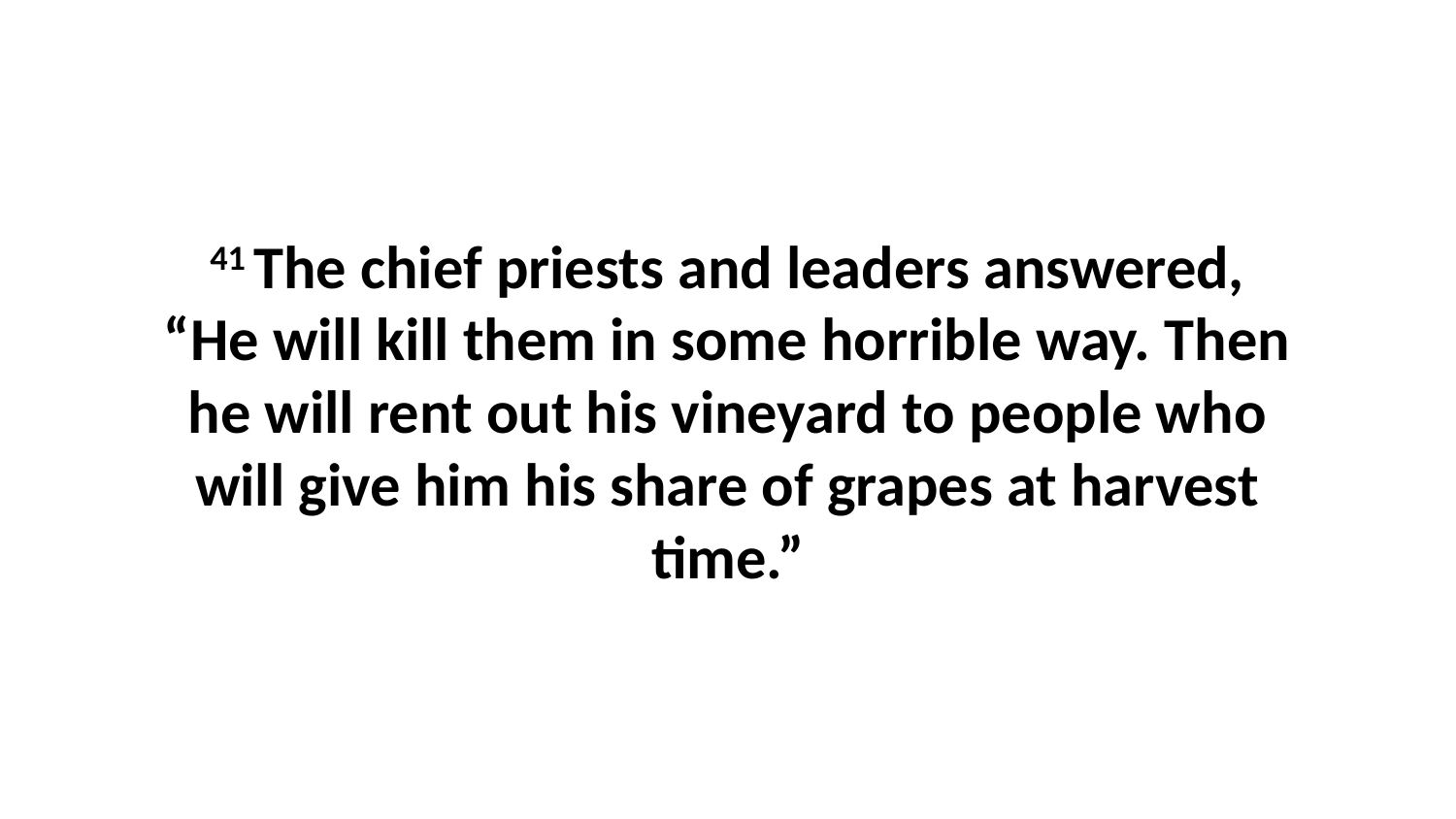

41 The chief priests and leaders answered, “He will kill them in some horrible way. Then he will rent out his vineyard to people who will give him his share of grapes at harvest time.”